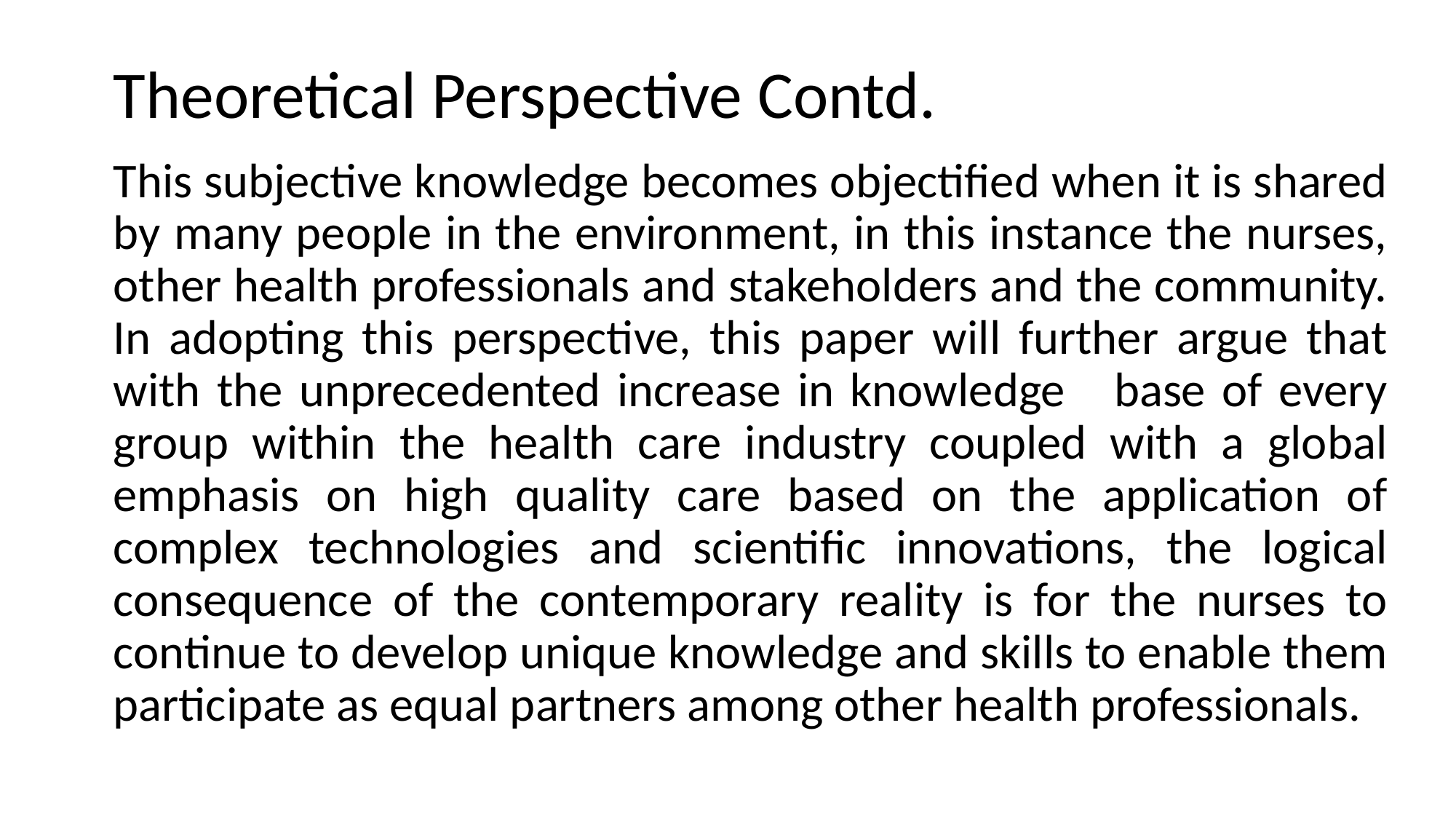

# Theoretical Perspective Contd.
This subjective knowledge becomes objectified when it is shared by many people in the environment, in this instance the nurses, other health professionals and stakeholders and the community. In adopting this perspective, this paper will further argue that with the unprecedented increase in knowledge   base of every group within the health care industry coupled with a global emphasis on high quality care based on the application of complex technologies and scientific innovations, the logical consequence of the contemporary reality is for the nurses to continue to develop unique knowledge and skills to enable them participate as equal partners among other health professionals.